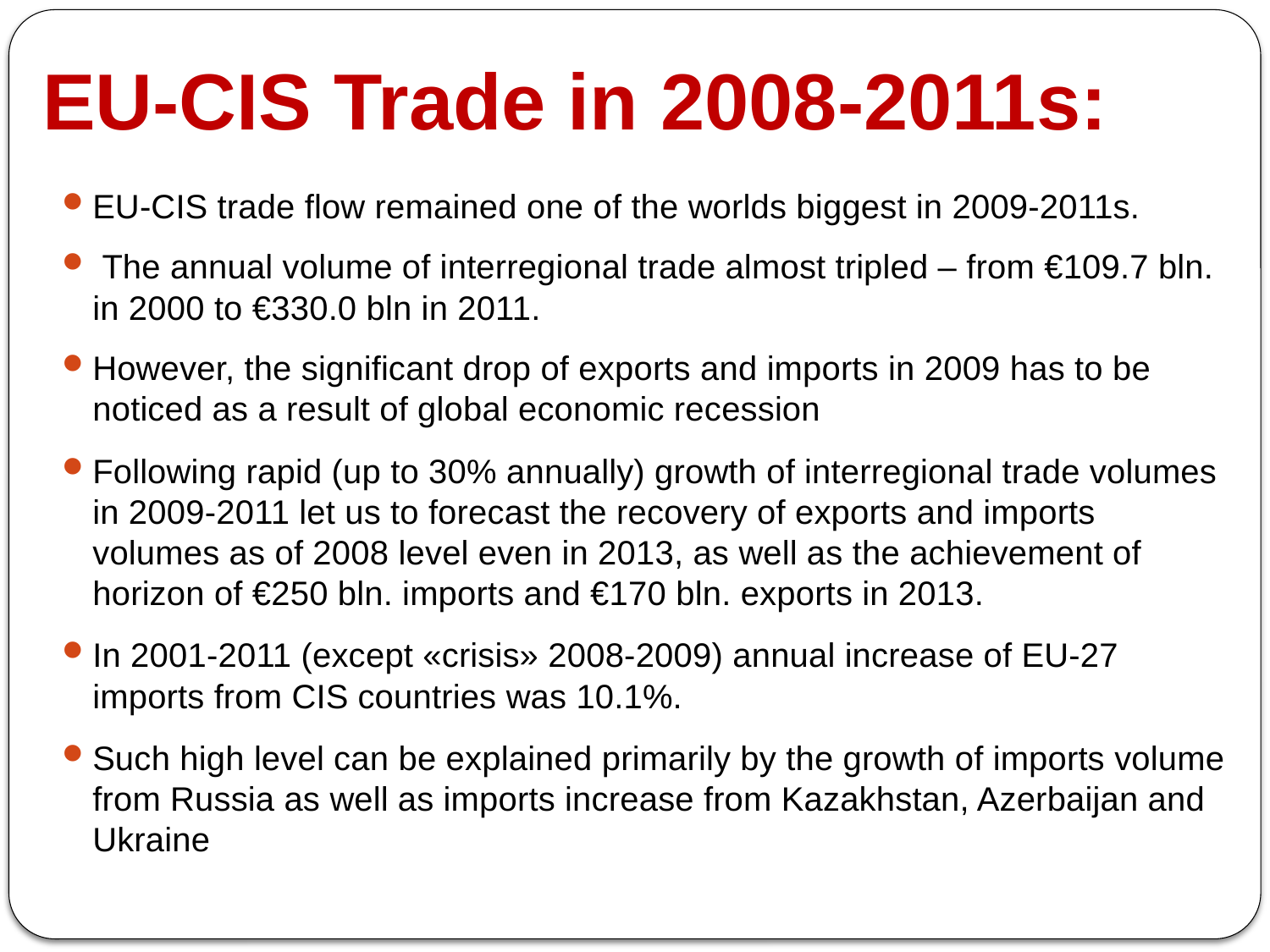

# EU-CIS Trade in 2008-2011s:
EU-CIS trade flow remained one of the worlds biggest in 2009-2011s.

 The annual volume of interregional trade almost tripled – from €109.7 bln. in 2000 to €330.0 bln in 2011.

However, the significant drop of exports and imports in 2009 has to be noticed as a result of global economic recession

Following rapid (up to 30% annually) growth of interregional trade volumes in 2009-2011 let us to forecast the recovery of exports and imports volumes as of 2008 level even in 2013, as well as the achievement of horizon of €250 bln. imports and €170 bln. exports in 2013.

In 2001-2011 (except «crisis» 2008-2009) annual increase of EU-27 imports from CIS countries was 10.1%.

Such high level can be explained primarily by the growth of imports volume from Russia as well as imports increase from Kazakhstan, Azerbaijan and Ukraine